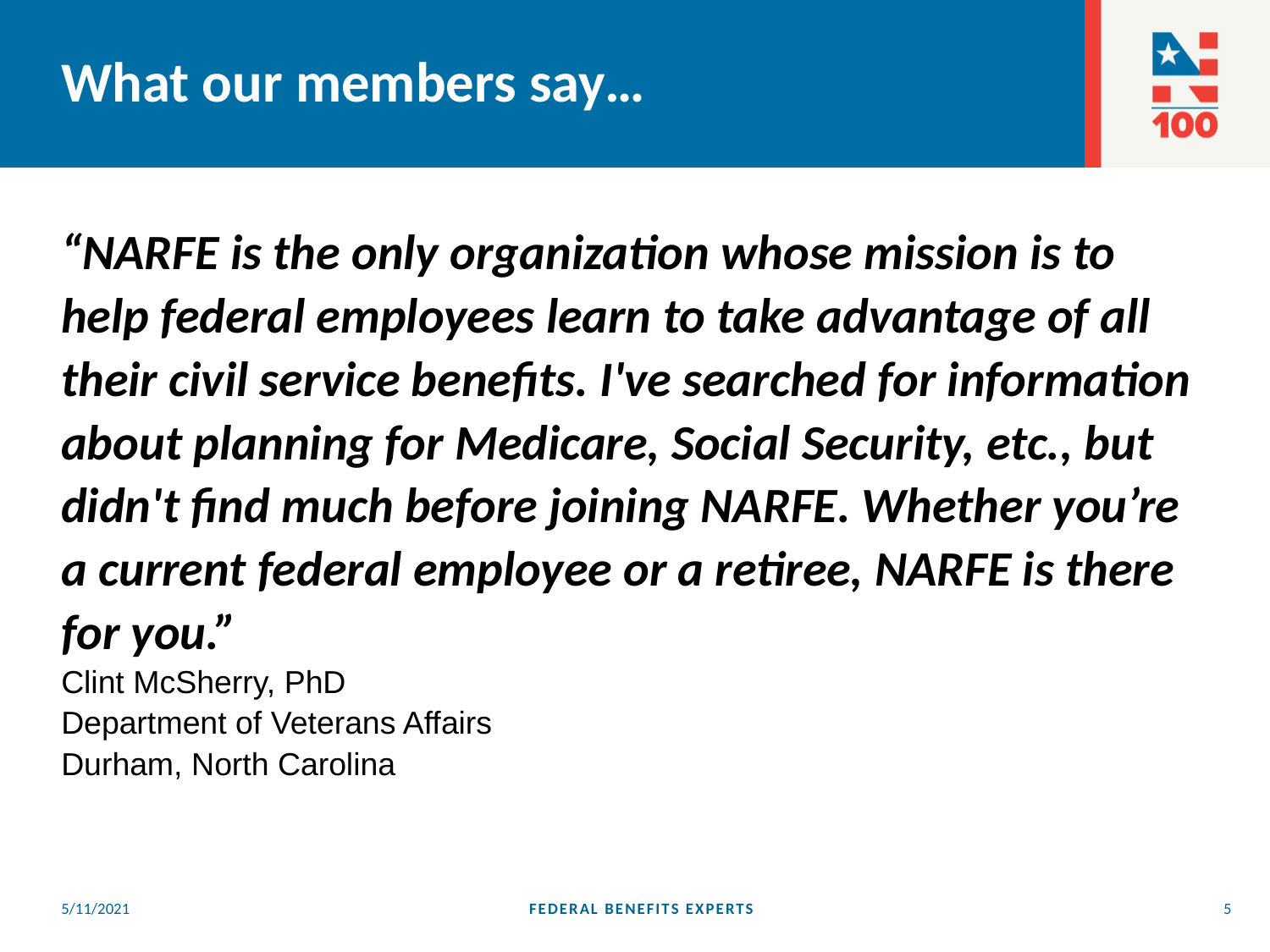

# What our members say…
“NARFE is the only organization whose mission is to help federal employees learn to take advantage of all their civil service benefits. I've searched for information about planning for Medicare, Social Security, etc., but didn't find much before joining NARFE. Whether you’re a current federal employee or a retiree, NARFE is there for you.”
Clint McSherry, PhD
Department of Veterans Affairs
Durham, North Carolina

5/11/2021
FEDERAL BENEFITS EXPERTS
5